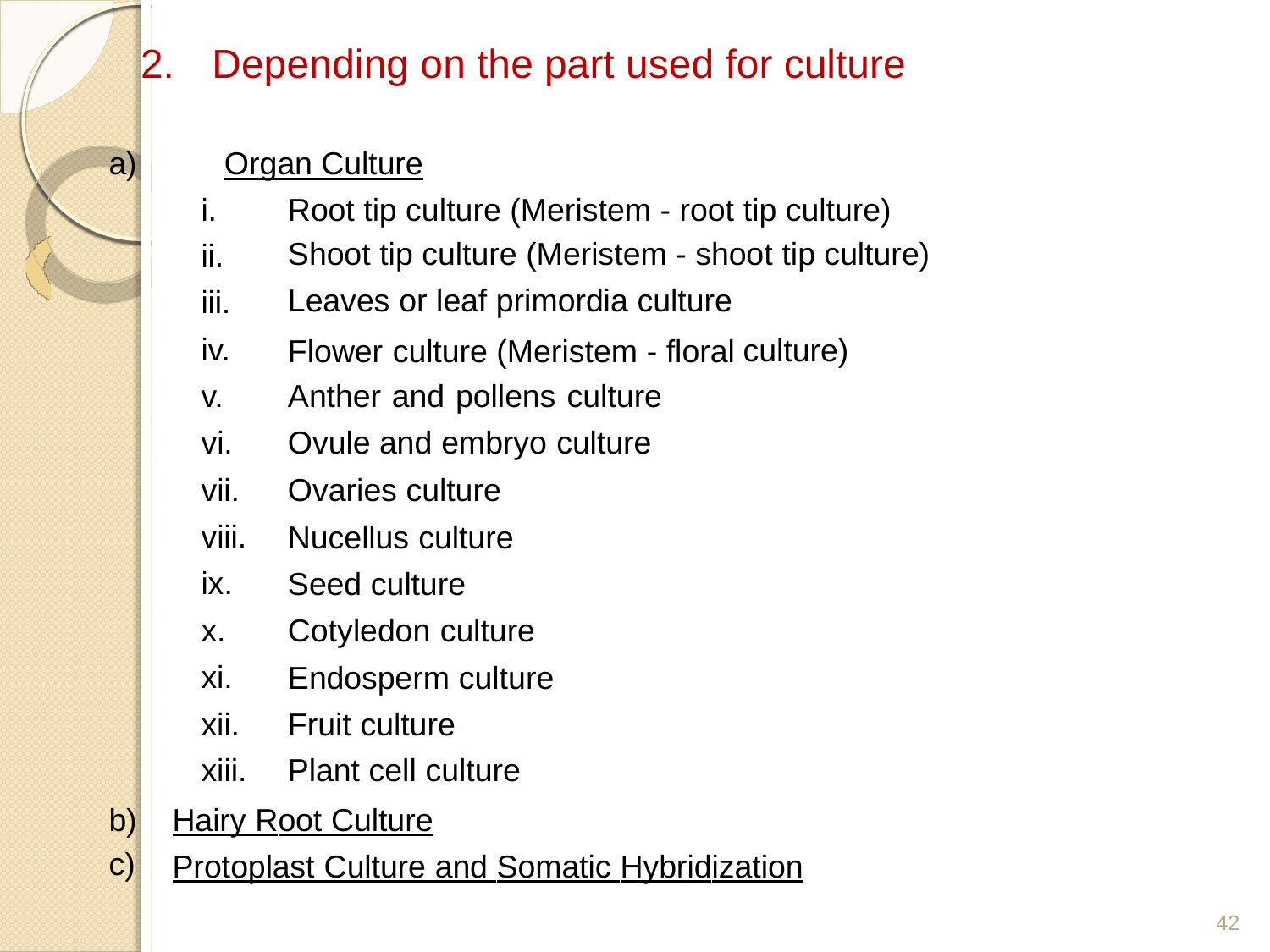

2.
Depending on the part used for culture

a)
Organ Culture

i.
ii.
iii.
iv.
v.
vi.
vii.
viii.
ix.
x.
xi.
xii.
xiii.
Root tip culture (Meristem - root tip culture)
Shoot tip culture (Meristem - shoot tip culture)
Leaves or leaf primordia culture

Flower culture (Meristem - floral
Anther and pollens culture
Ovule and embryo culture
Ovaries culture
Nucellus culture
Seed culture
Cotyledon culture
Endosperm culture
Fruit culture
Plant cell culture
culture)
b)
c)
Hairy Root Culture

Protoplast Culture and Somatic Hybridization

42